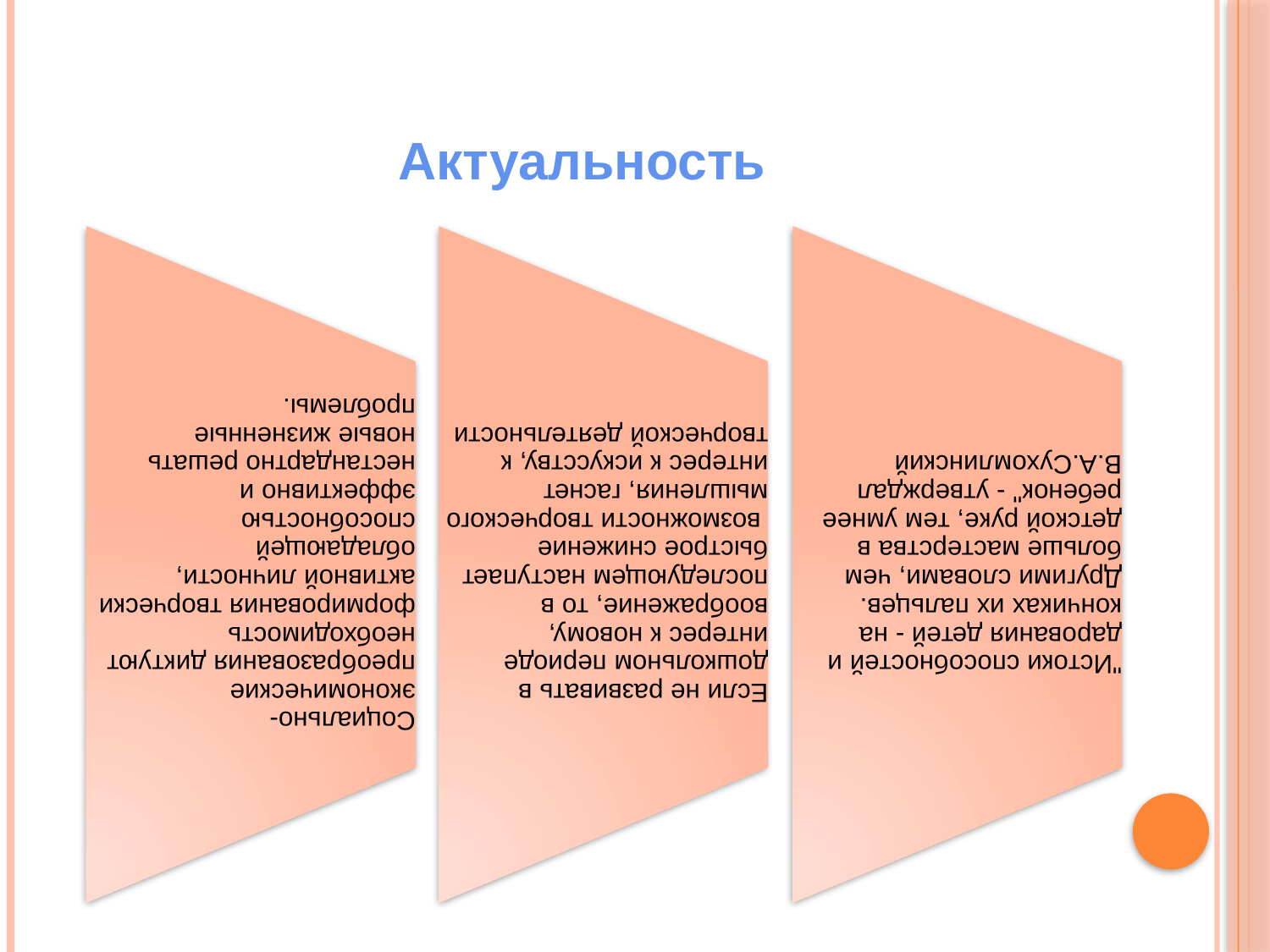

# Актуальность
Социально-экономические преобразования диктуют необходимость формирования творчески активной личности, обладающей способностью эффективно и нестандартно решать новые жизненные проблемы.
Если не развивать в дошкольном периоде интерес к новому, воображение, то в последующем наступает быстрое снижение  возможности творческого мышления, гаснет интерес к искусству, к творческой деятельности
"Истоки способностей и дарования детей - на кончиках их пальцев. Другими словами, чем больше мастерства в детской руке, тем умнее ребенок" - утверждал В.А.Сухомлинский